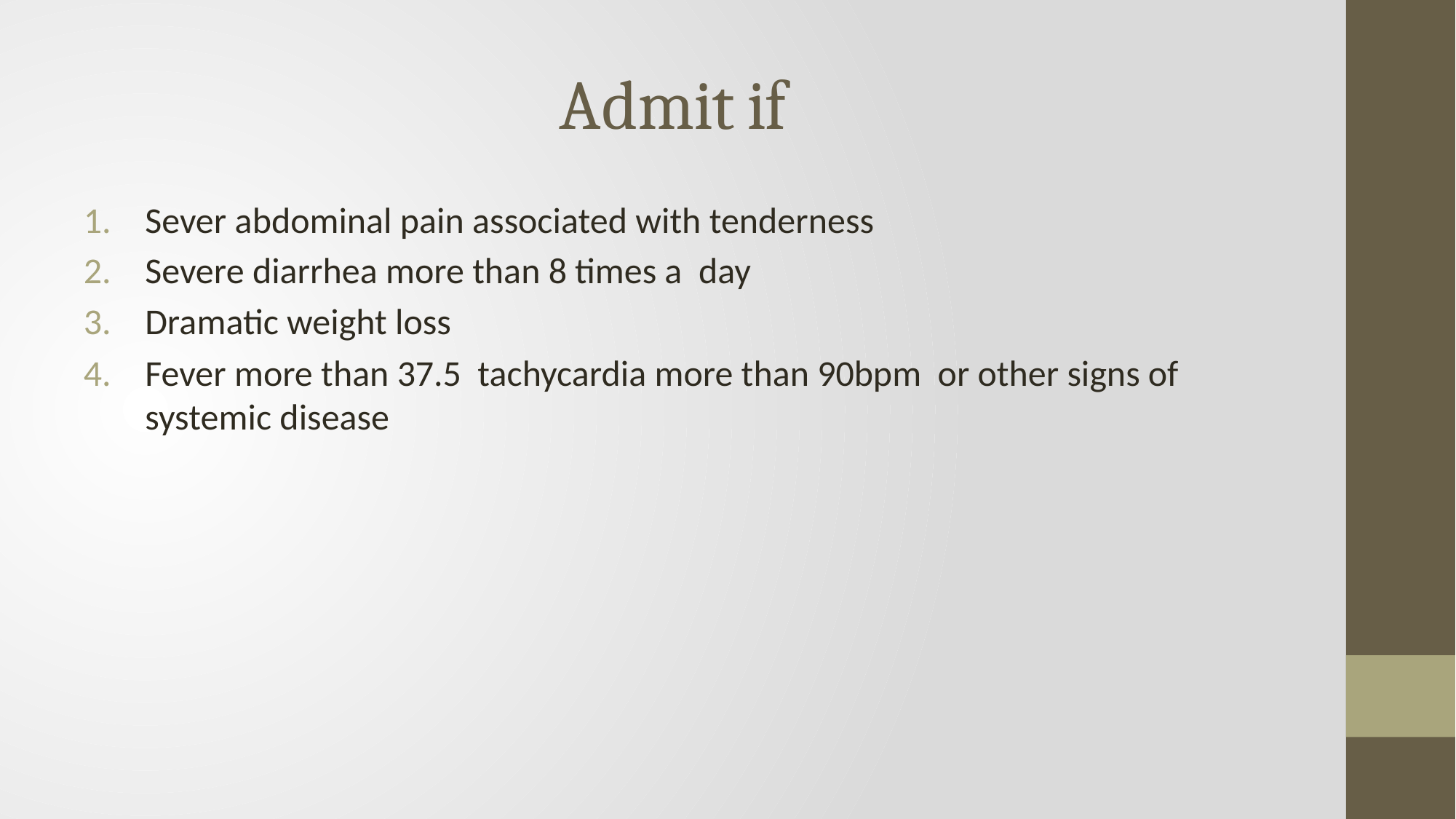

# Admit if
Sever abdominal pain associated with tenderness
Severe diarrhea more than 8 times a  day
Dramatic weight loss
Fever more than 37.5  tachycardia more than 90bpm  or other signs of systemic disease